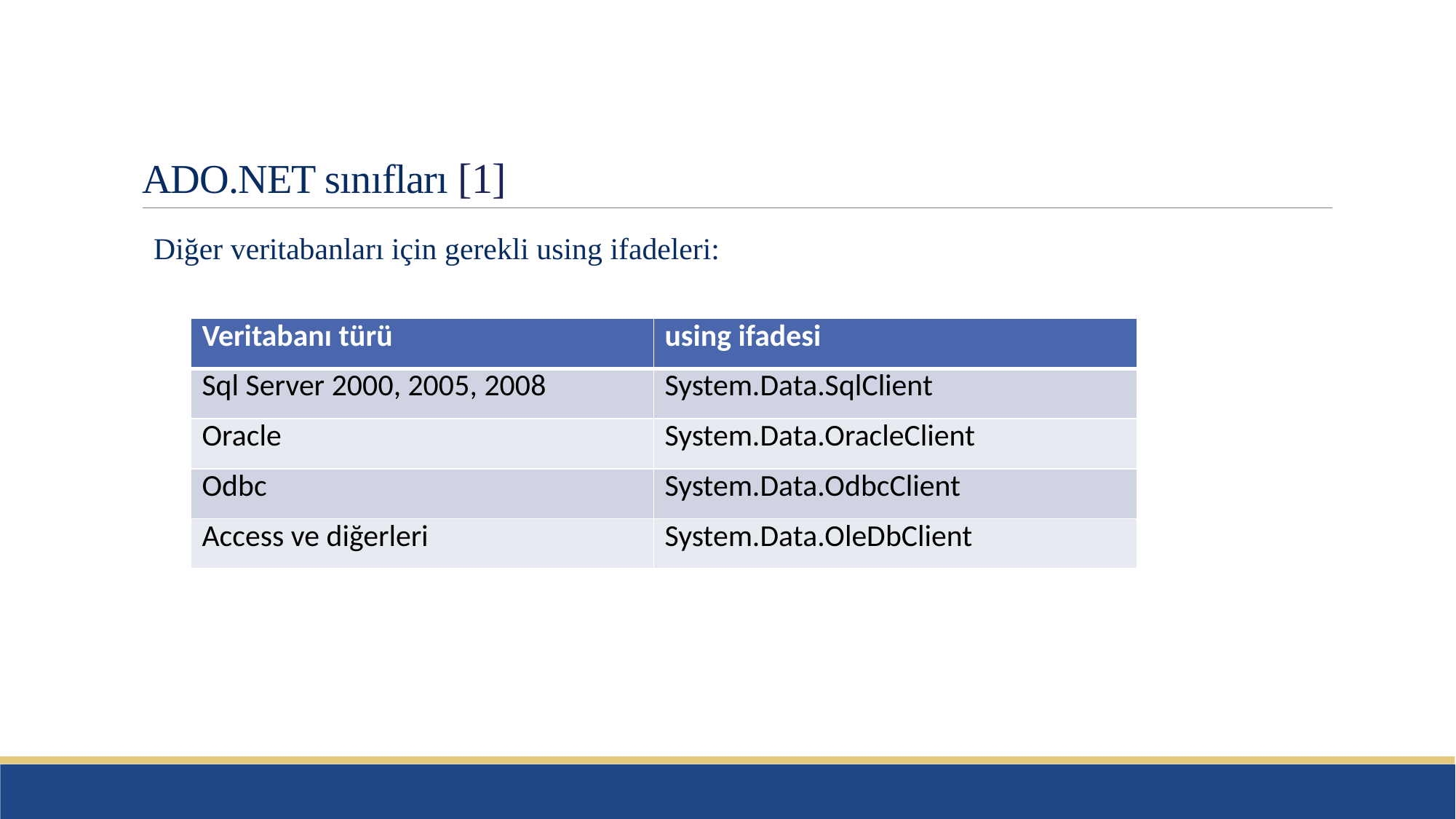

# ADO.NET sınıfları [1]
Diğer veritabanları için gerekli using ifadeleri:
| Veritabanı türü | using ifadesi |
| --- | --- |
| Sql Server 2000, 2005, 2008 | System.Data.SqlClient |
| Oracle | System.Data.OracleClient |
| Odbc | System.Data.OdbcClient |
| Access ve diğerleri | System.Data.OleDbClient |